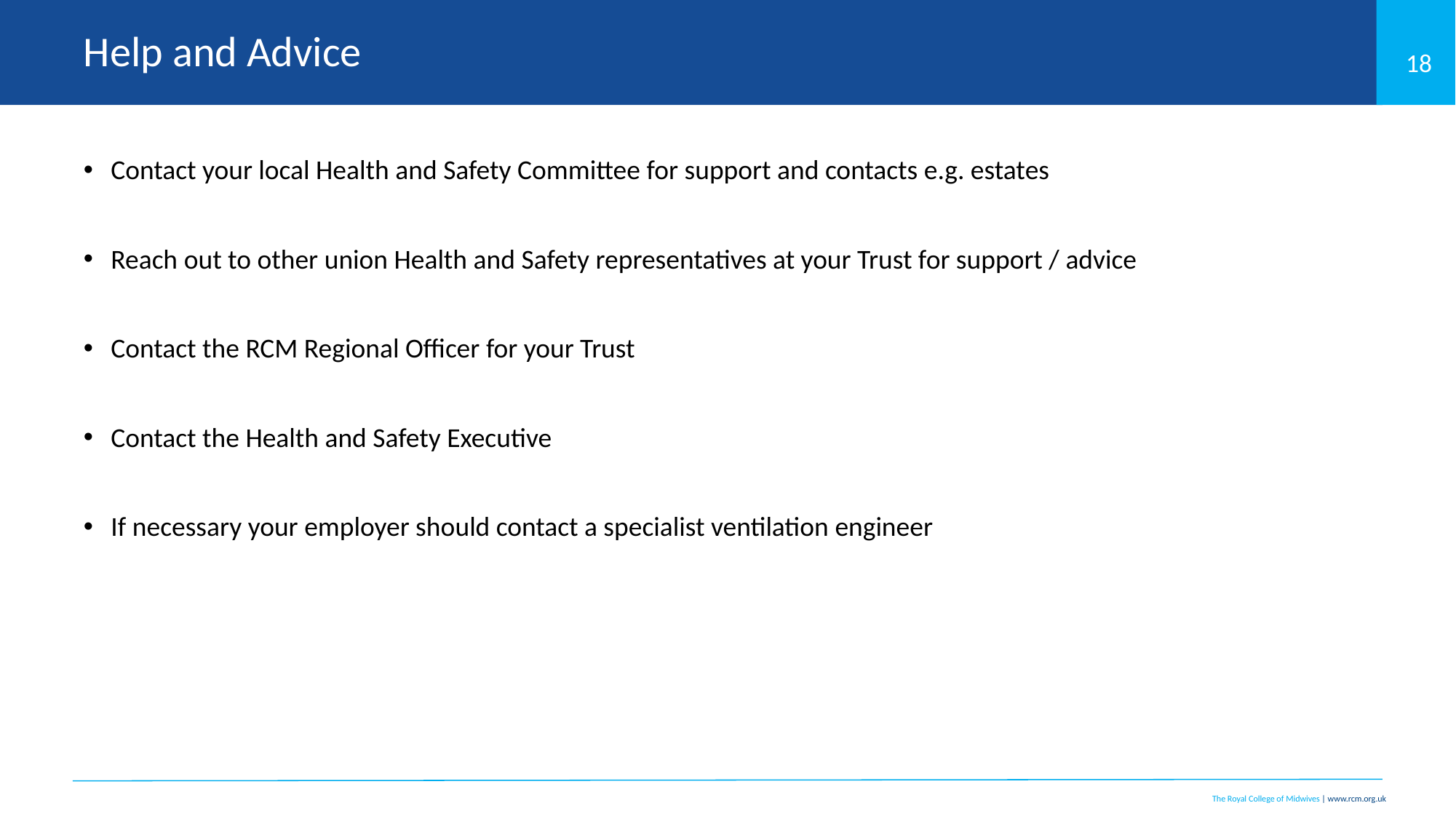

# Help and Advice
Contact your local Health and Safety Committee for support and contacts e.g. estates

Reach out to other union Health and Safety representatives at your Trust for support / advice

Contact the RCM Regional Officer for your Trust

Contact the Health and Safety Executive

If necessary your employer should contact a specialist ventilation engineer